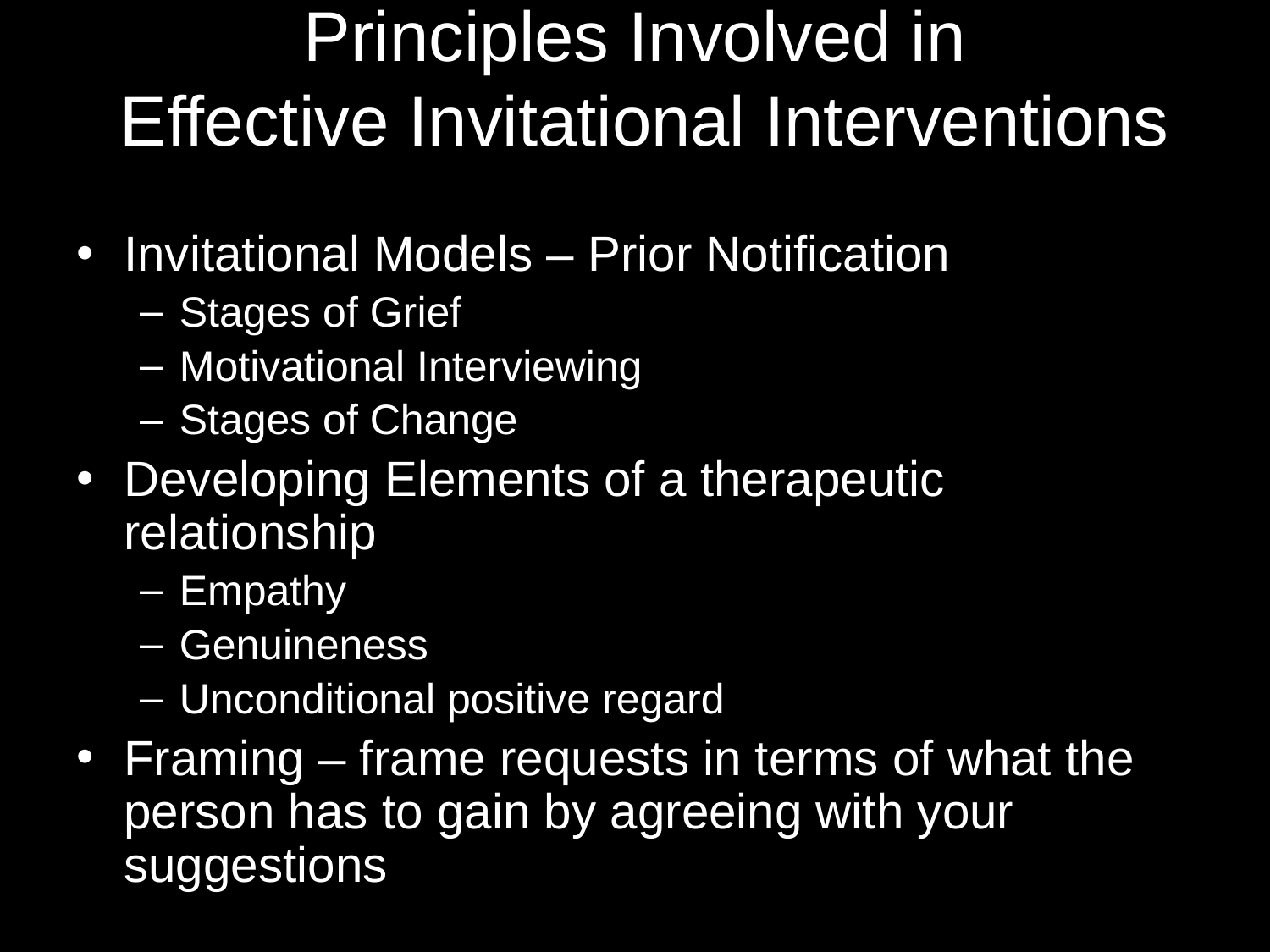

# Principles Involved in Effective Invitational Interventions
Invitational Models – Prior Notification
Stages of Grief
Motivational Interviewing
Stages of Change
Developing Elements of a therapeutic relationship
Empathy
Genuineness
Unconditional positive regard
Framing – frame requests in terms of what the person has to gain by agreeing with your suggestions